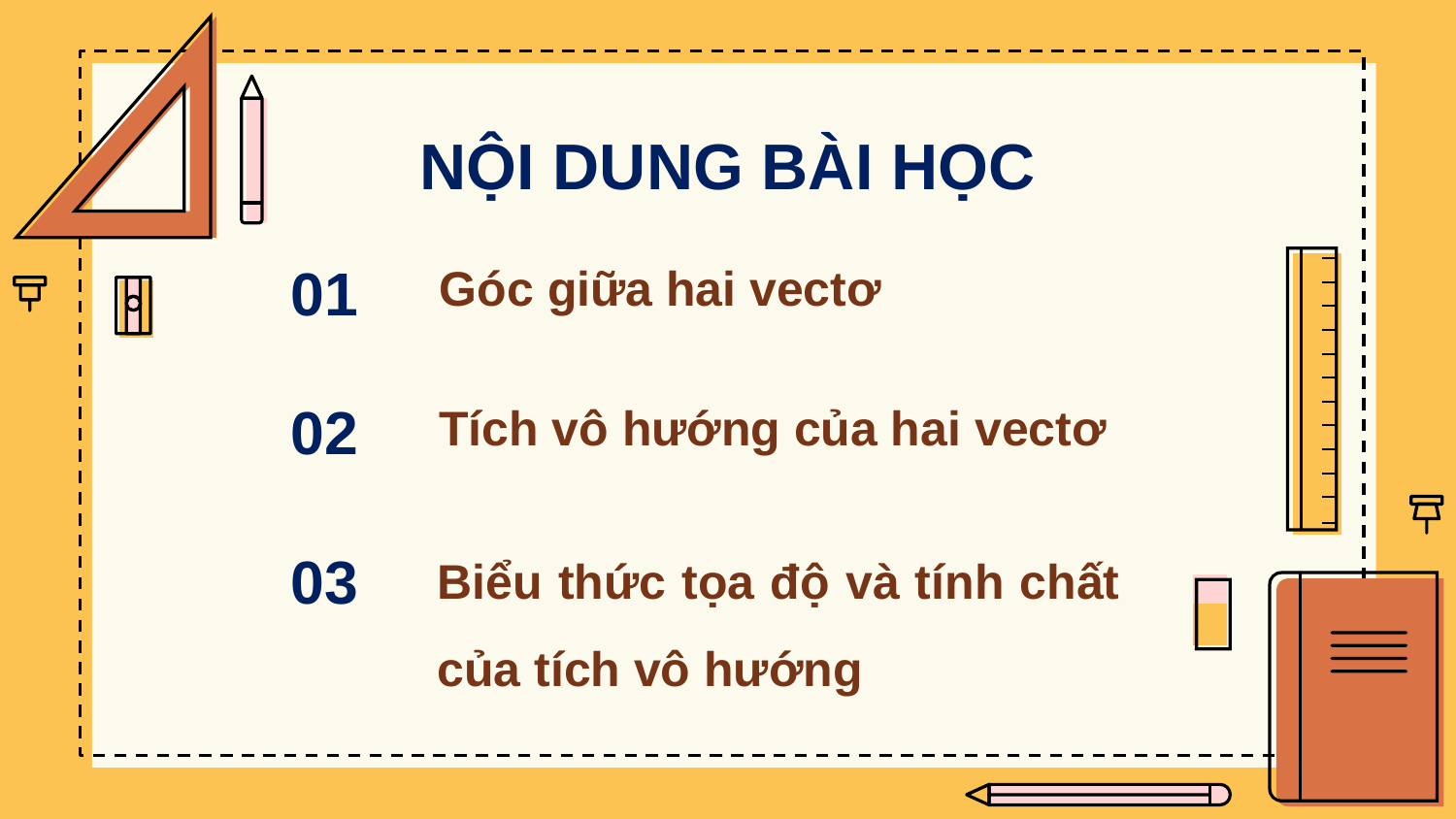

NỘI DUNG BÀI HỌC

Góc giữa hai vectơ
01

Tích vô hướng của hai vectơ
02

Biểu thức tọa độ và tính chất của tích vô hướng
03